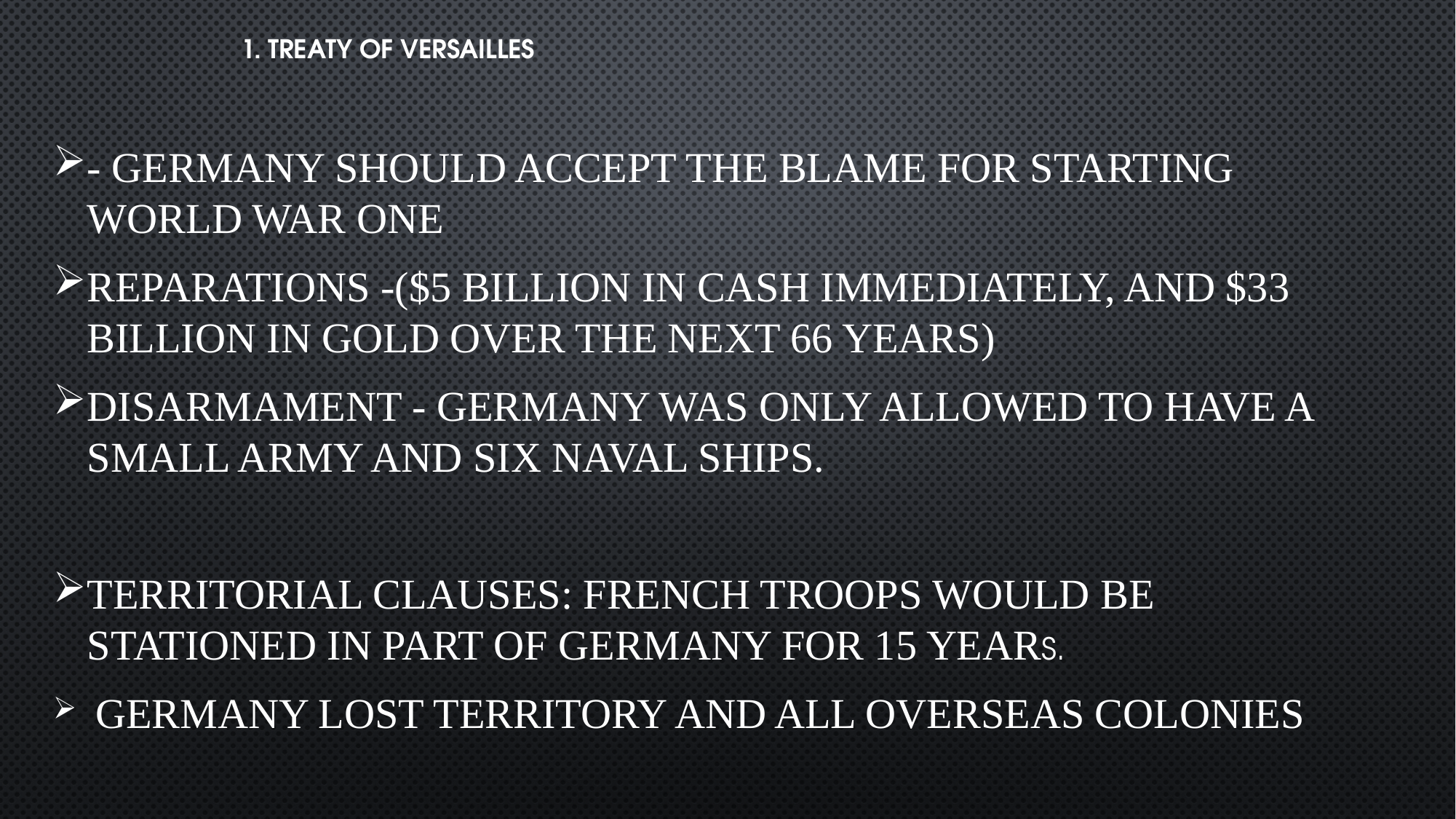

# 1. Treaty of Versailles
- Germany should accept the blame for starting World War One
Reparations -($5 billion in cash immediately, and $33 billion in gold over the next 66 years)
Disarmament - Germany was only allowed to have a small army and six naval ships.

Territorial Clauses: French troops would be stationed in part of Germany for 15 years.
 Germany lost territory and all overseas colonies